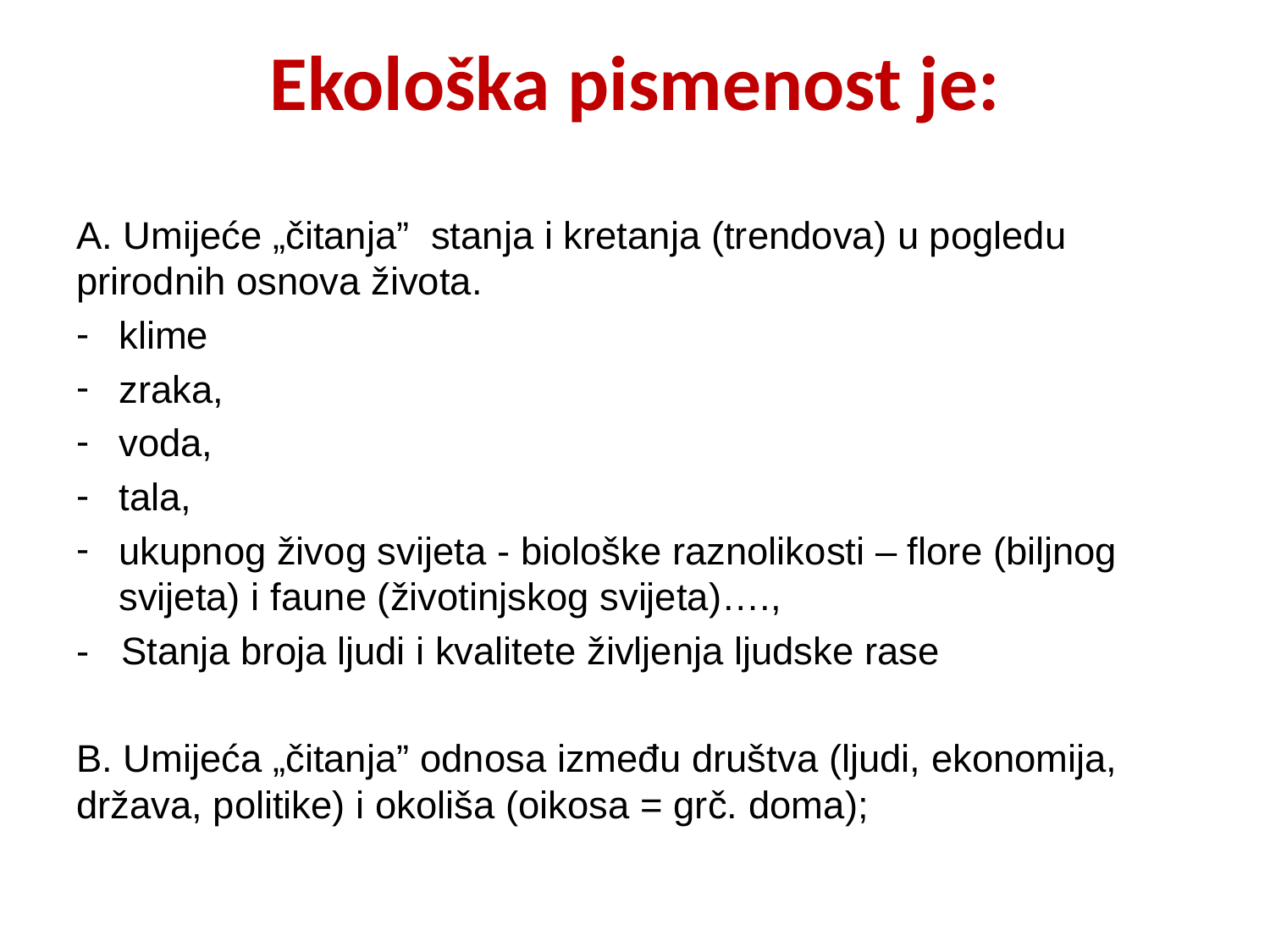

# Ekološka pismenost je:

A. Umijeće „čitanja”  stanja i kretanja (trendova) u pogledu prirodnih osnova života.
klime
zraka,
voda,
tala,
ukupnog živog svijeta - biološke raznolikosti – flore (biljnog svijeta) i faune (životinjskog svijeta)….,
-   Stanja broja ljudi i kvalitete življenja ljudske rase

B. Umijeća „čitanja” odnosa između društva (ljudi, ekonomija, država, politike) i okoliša (oikosa = grč. doma);